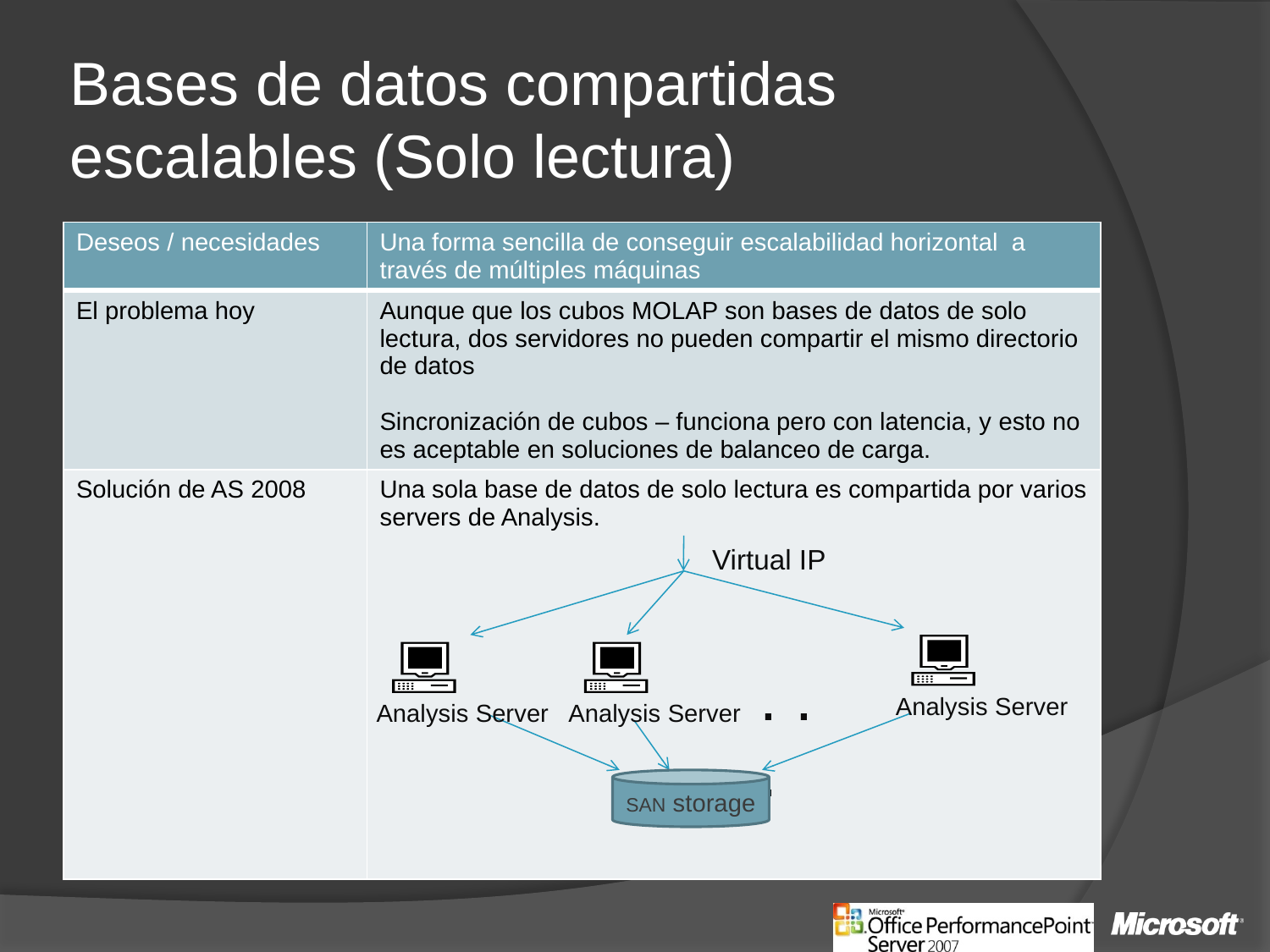

# Bases de datos compartidas escalables (Solo lectura)
| Deseos / necesidades | Una forma sencilla de conseguir escalabilidad horizontal a través de múltiples máquinas |
| --- | --- |
| El problema hoy | Aunque que los cubos MOLAP son bases de datos de solo lectura, dos servidores no pueden compartir el mismo directorio de datos Sincronización de cubos – funciona pero con latencia, y esto no es aceptable en soluciones de balanceo de carga. |
| Solución de AS 2008 | Una sola base de datos de solo lectura es compartida por varios servers de Analysis. |
Virtual IP

. . .
Analysis Server
Analysis Server
Analysis Server
SAN storage